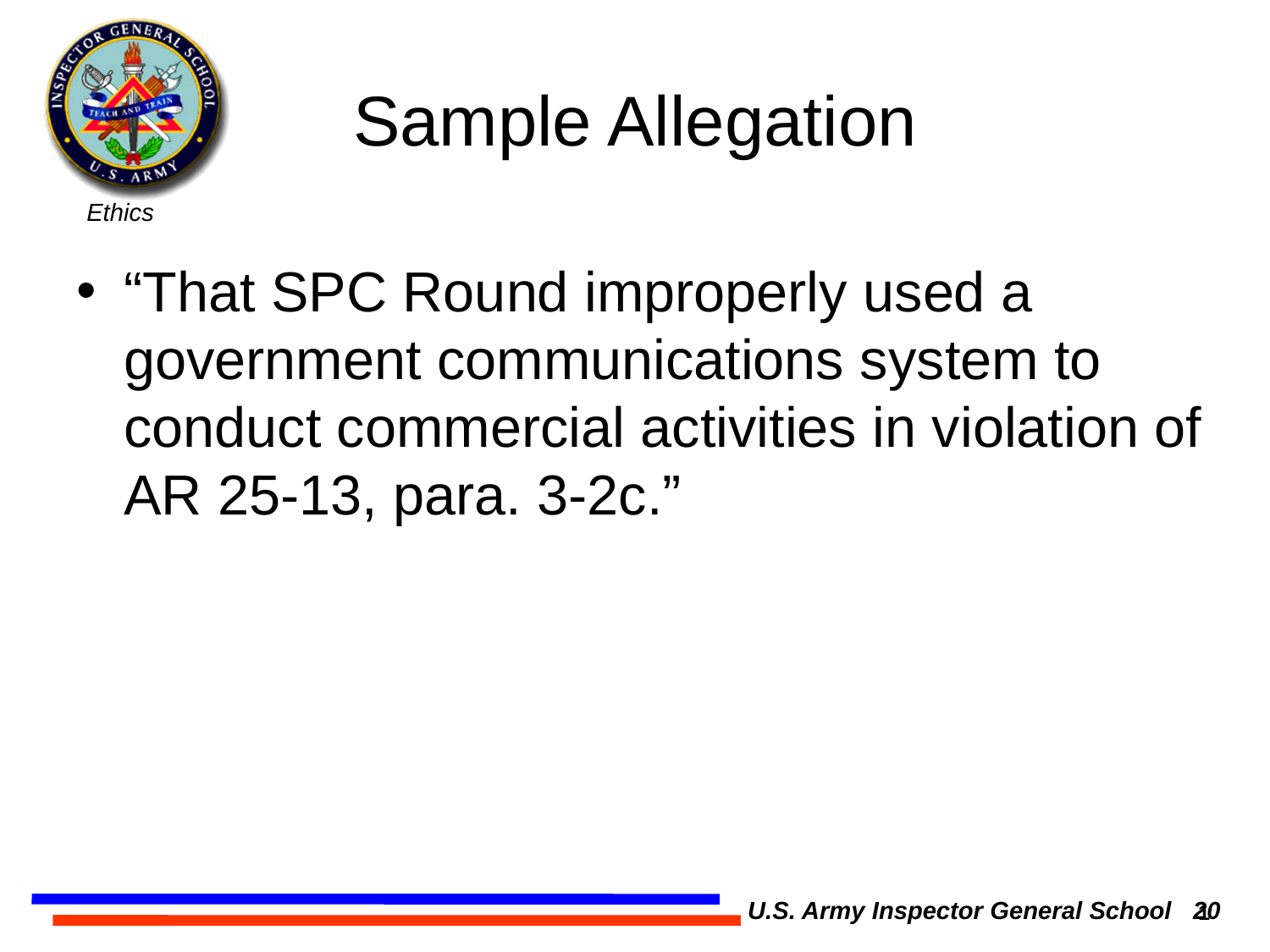

# Sample Allegation
“That SPC Round improperly used a government communications system to conduct commercial activities in violation of AR 25-13, para. 3-2c.”